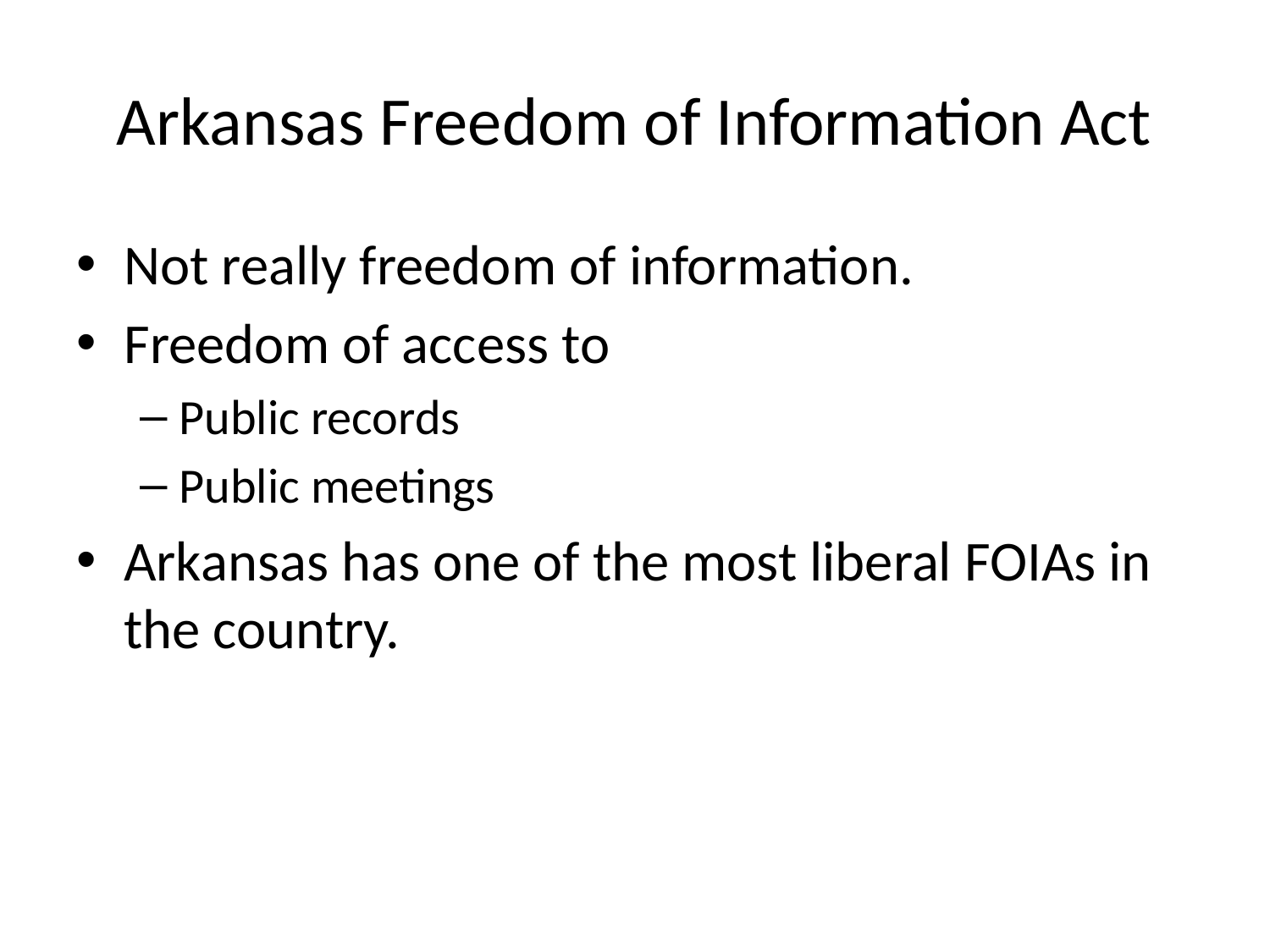

# Arkansas Freedom of Information Act
Not really freedom of information.
Freedom of access to
Public records
Public meetings
Arkansas has one of the most liberal FOIAs in the country.